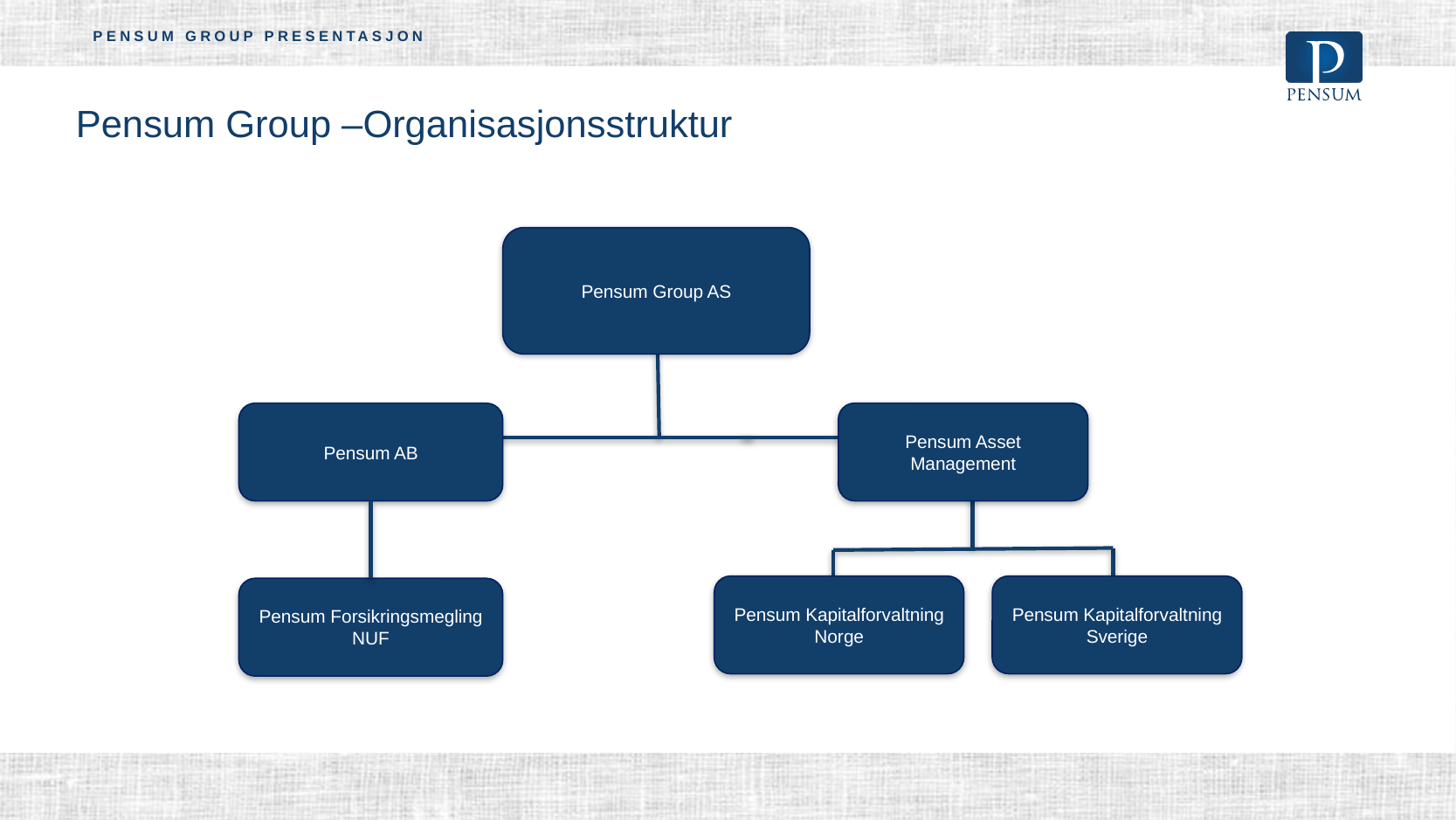

pensum group presentasjon
# Pensum Group –Organisasjonsstruktur
Pensum Group AS
Pensum Asset Management
Pensum AB
Pensum Kapitalforvaltning
Sverige
Pensum Kapitalforvaltning
Norge
Pensum Forsikringsmegling NUF